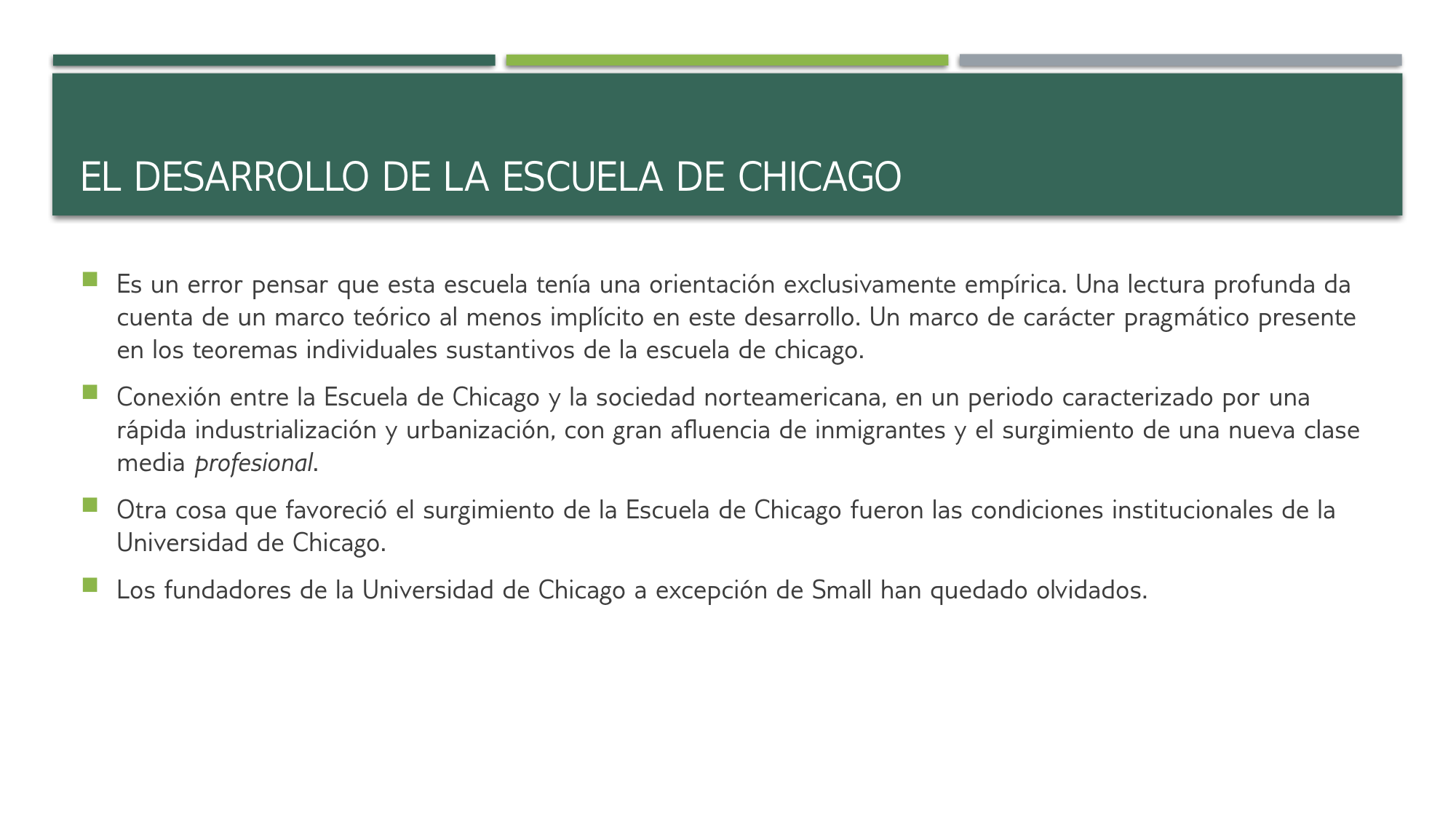

# El desarrollo de la Escuela de chicago
Es un error pensar que esta escuela tenía una orientación exclusivamente empírica. Una lectura profunda da cuenta de un marco teórico al menos implícito en este desarrollo. Un marco de carácter pragmático presente en los teoremas individuales sustantivos de la escuela de chicago.
Conexión entre la Escuela de Chicago y la sociedad norteamericana, en un periodo caracterizado por una rápida industrialización y urbanización, con gran afluencia de inmigrantes y el surgimiento de una nueva clase media profesional.
Otra cosa que favoreció el surgimiento de la Escuela de Chicago fueron las condiciones institucionales de la Universidad de Chicago.
Los fundadores de la Universidad de Chicago a excepción de Small han quedado olvidados.